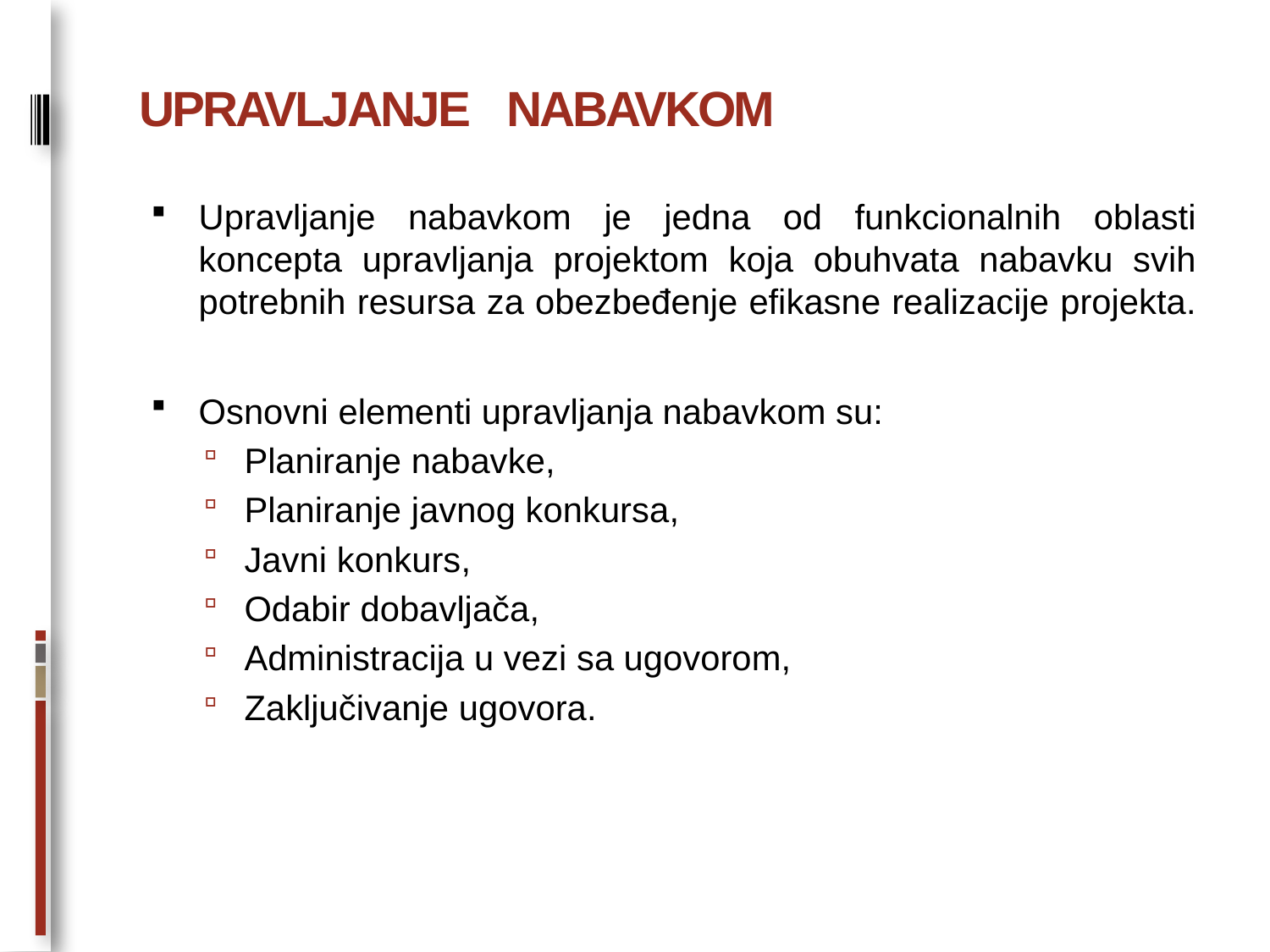

# UPRAVLJANJE   NABAVKOM
Upravljanje nabavkom je jedna od funkcionalnih oblasti koncepta upravljanja projektom koja obuhvata nabavku svih potrebnih resursa za obezbeđenje efikasne realizacije projekta.

Osnovni elementi upravljanja nabavkom su:
Planiranje nabavke,
Planiranje javnog konkursa,
Javni konkurs,
Odabir dobavljača,
Administracija u vezi sa ugovorom,
Zaključivanje ugovora.